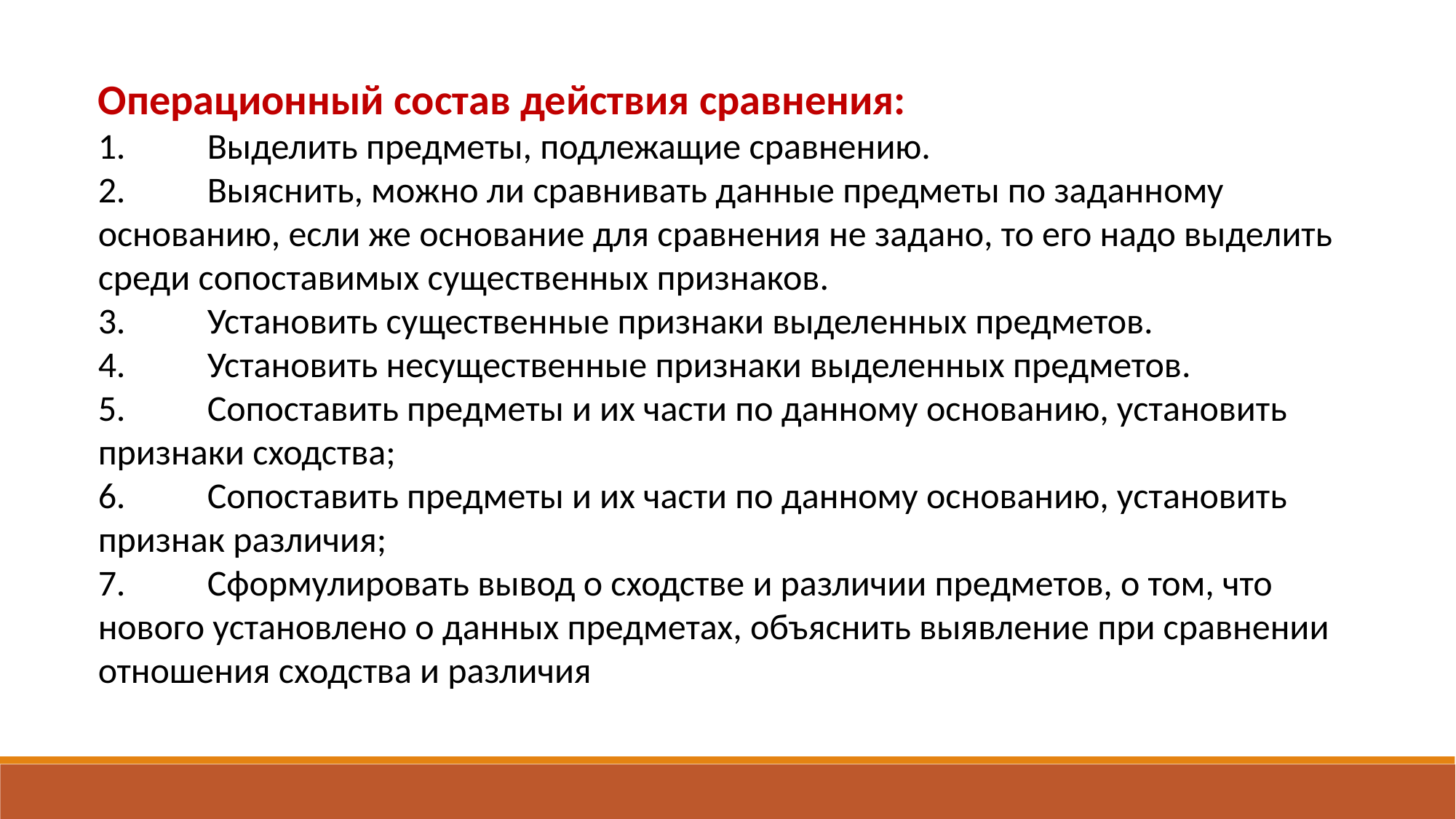

Операционный состав действия сравнения:
1.	Выделить предметы, подлежащие сравнению.
2.	Выяснить, можно ли сравнивать данные предметы по заданному основанию, если же основание для сравнения не задано, то его надо выделить среди сопоставимых существенных признаков.
3.	Установить существенные признаки выделенных предметов.
4.	Установить несущественные признаки выделенных предметов.
5.	Сопоставить предметы и их части по данному основанию, установить признаки сходства;
6.	Сопоставить предметы и их части по данному основанию, установить признак различия;
7.	Сформулировать вывод о сходстве и различии предметов, о том, что нового установлено о данных предметах, объяснить выявление при сравнении отношения сходства и различия